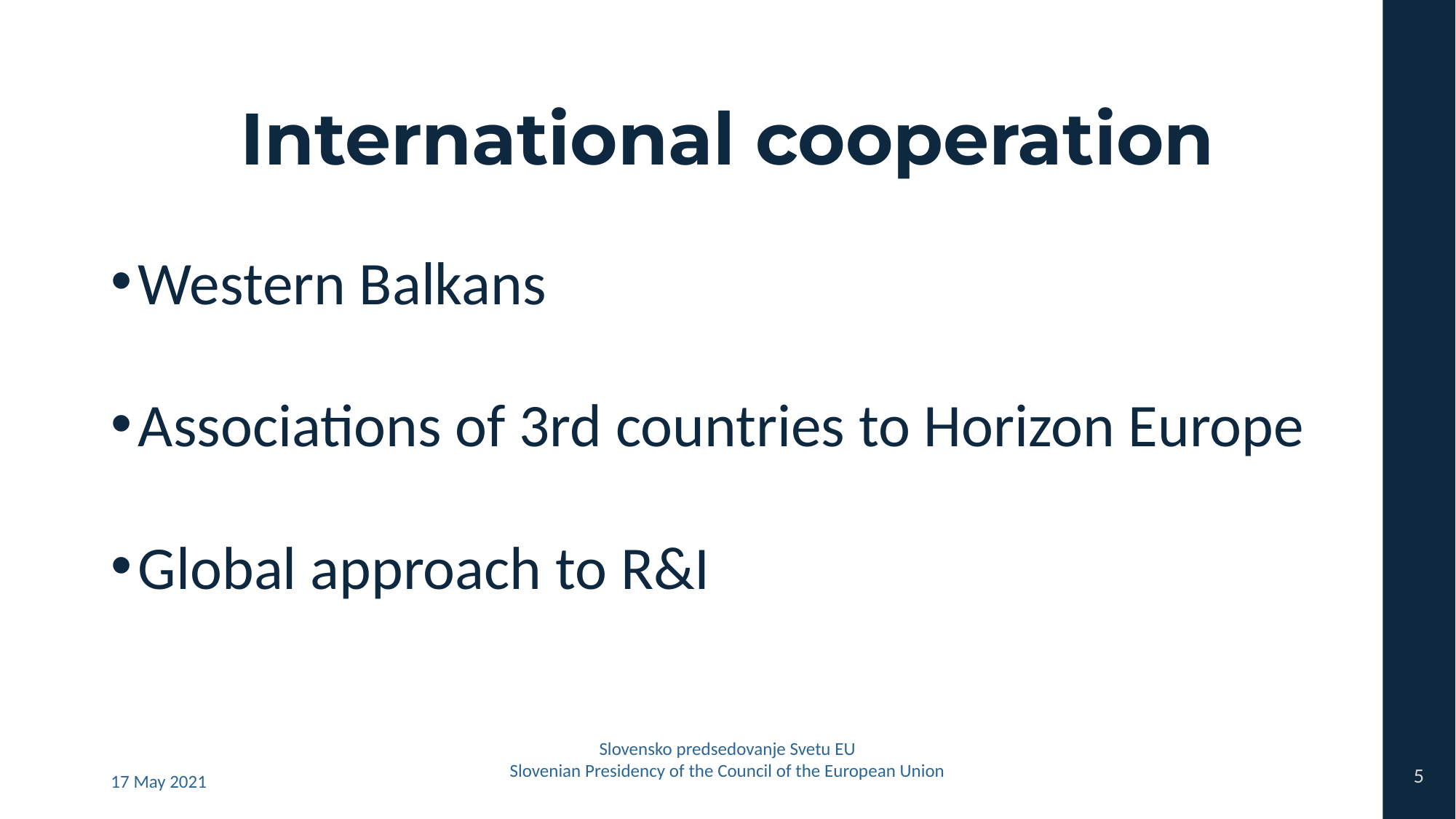

# International cooperation
Western Balkans
Associations of 3rd countries to Horizon Europe
Global approach to R&I
Slovensko predsedovanje Svetu EU
Slovenian Presidency of the Council of the European Union

5
17 May 2021